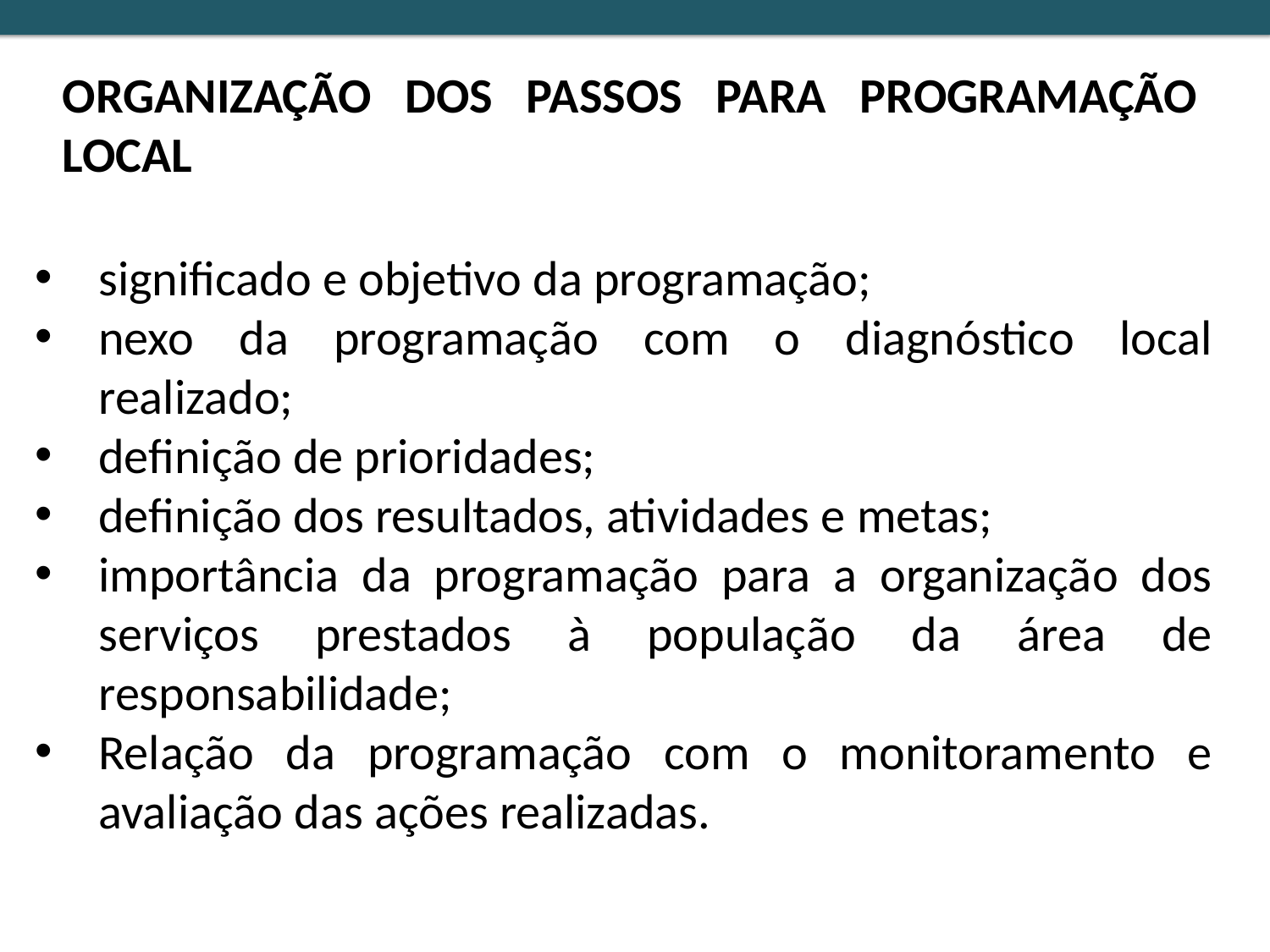

ORGANIZAÇÃO DOS PASSOS PARA PROGRAMAÇÃO LOCAL

significado e objetivo da programação;
nexo da programação com o diagnóstico local realizado;
definição de prioridades;
definição dos resultados, atividades e metas;
importância da programação para a organização dos serviços prestados à população da área de responsabilidade;
Relação da programação com o monitoramento e avaliação das ações realizadas.